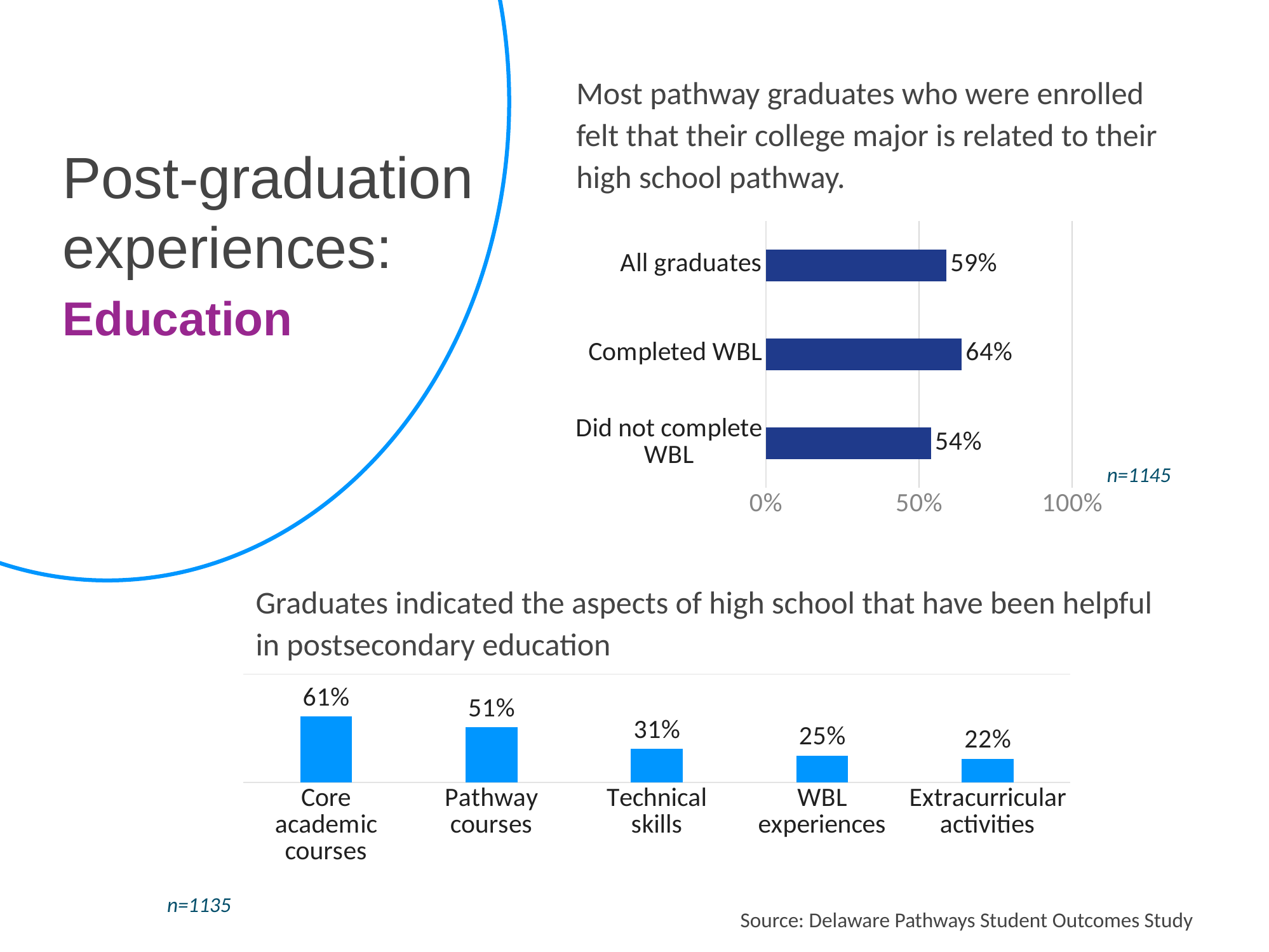

Most pathway graduates who were enrolled felt that their college major is related to their high school pathway.
Post-graduation experiences:
Education

### Chart

| Category | Series 1 |
|---|---|
| Did not complete WBL | 0.54 |
| Completed WBL | 0.64 |
| All graduates | 0.59 |
n=1145
Graduates indicated the aspects of high school that have been helpful in postsecondary education

### Chart

| Category | All comprehensive high schools (77) |
|---|---|
| Core academic
courses | 0.61 |
| Pathway
courses | 0.51 |
| Technical skills | 0.31 |
| WBL
experiences | 0.25 |
| Extracurricular
activities | 0.22 |
n=1135
Source: Delaware Pathways Student Outcomes Study
Source: Delaware Pathways Student Outcomes Study